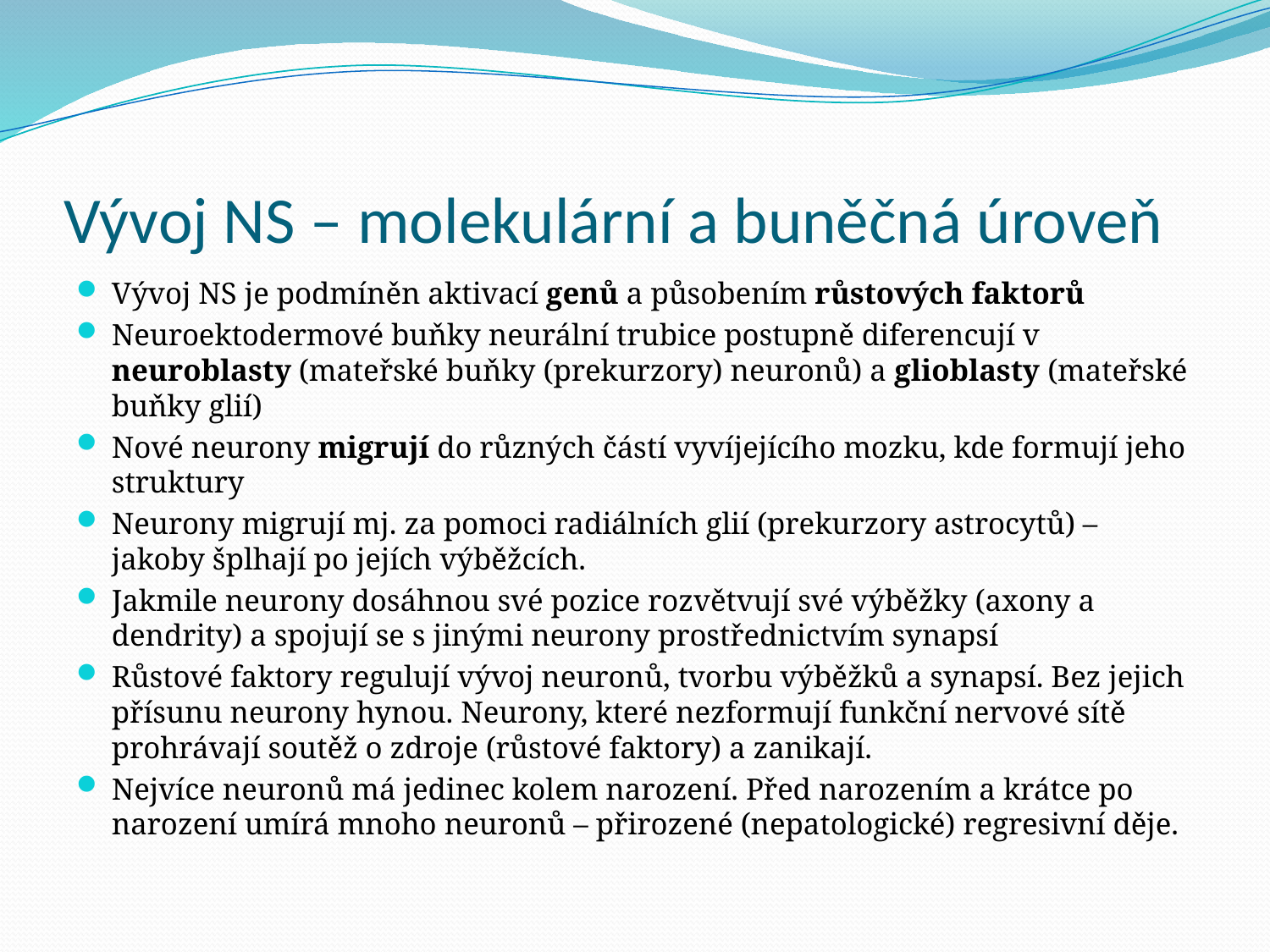

# Vývoj NS – molekulární a buněčná úroveň
Vývoj NS je podmíněn aktivací genů a působením růstových faktorů
Neuroektodermové buňky neurální trubice postupně diferencují v neuroblasty (mateřské buňky (prekurzory) neuronů) a glioblasty (mateřské buňky glií)
Nové neurony migrují do různých částí vyvíjejícího mozku, kde formují jeho struktury
Neurony migrují mj. za pomoci radiálních glií (prekurzory astrocytů) – jakoby šplhají po jejích výběžcích.
Jakmile neurony dosáhnou své pozice rozvětvují své výběžky (axony a dendrity) a spojují se s jinými neurony prostřednictvím synapsí
Růstové faktory regulují vývoj neuronů, tvorbu výběžků a synapsí. Bez jejich přísunu neurony hynou. Neurony, které nezformují funkční nervové sítě prohrávají soutěž o zdroje (růstové faktory) a zanikají.
Nejvíce neuronů má jedinec kolem narození. Před narozením a krátce po narození umírá mnoho neuronů – přirozené (nepatologické) regresivní děje.